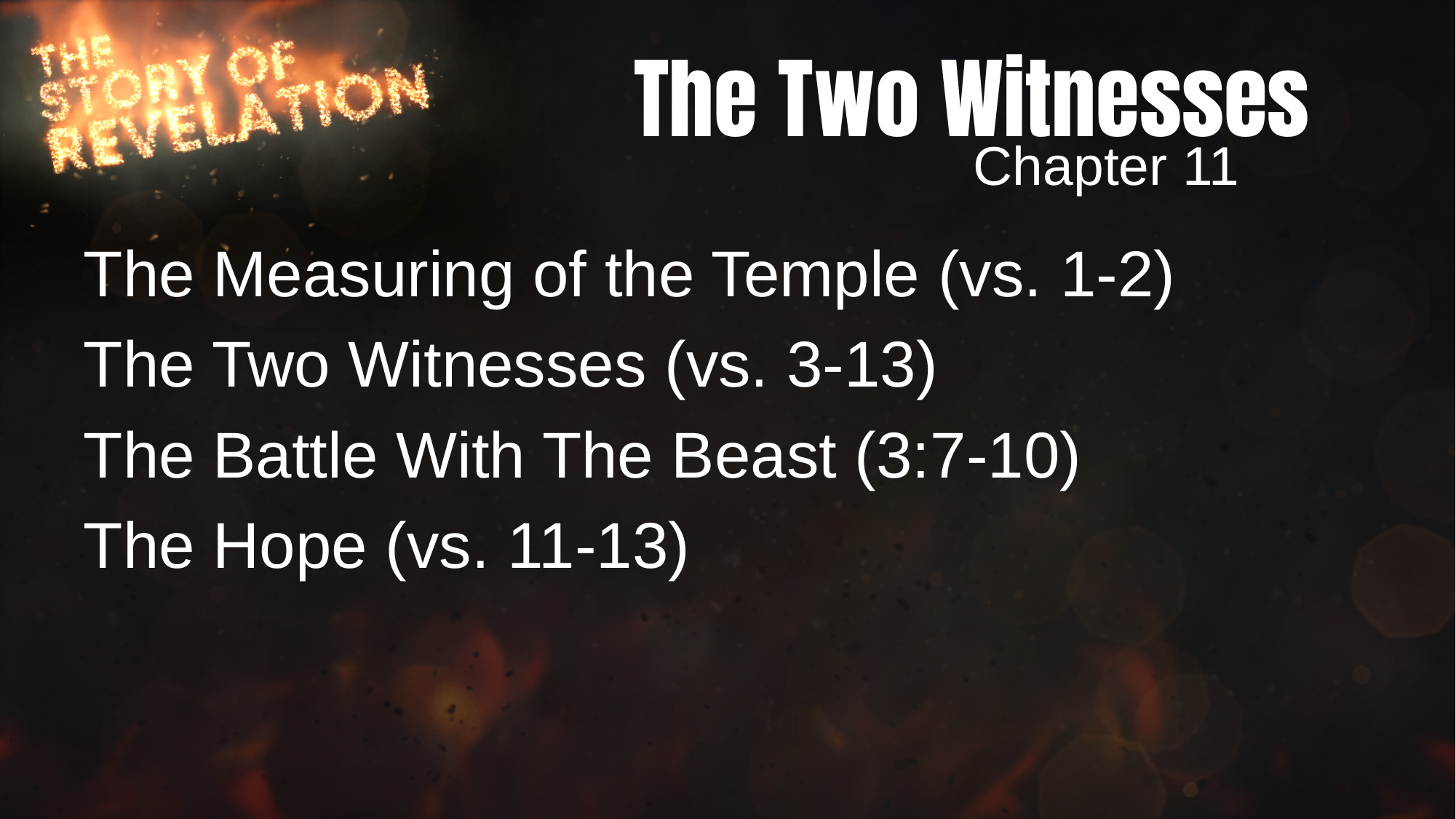

# The Two Witnesses
Chapter 11
The Measuring of the Temple (vs. 1-2)
The Two Witnesses (vs. 3-13)
The Battle With The Beast (3:7-10)
The Hope (vs. 11-13)